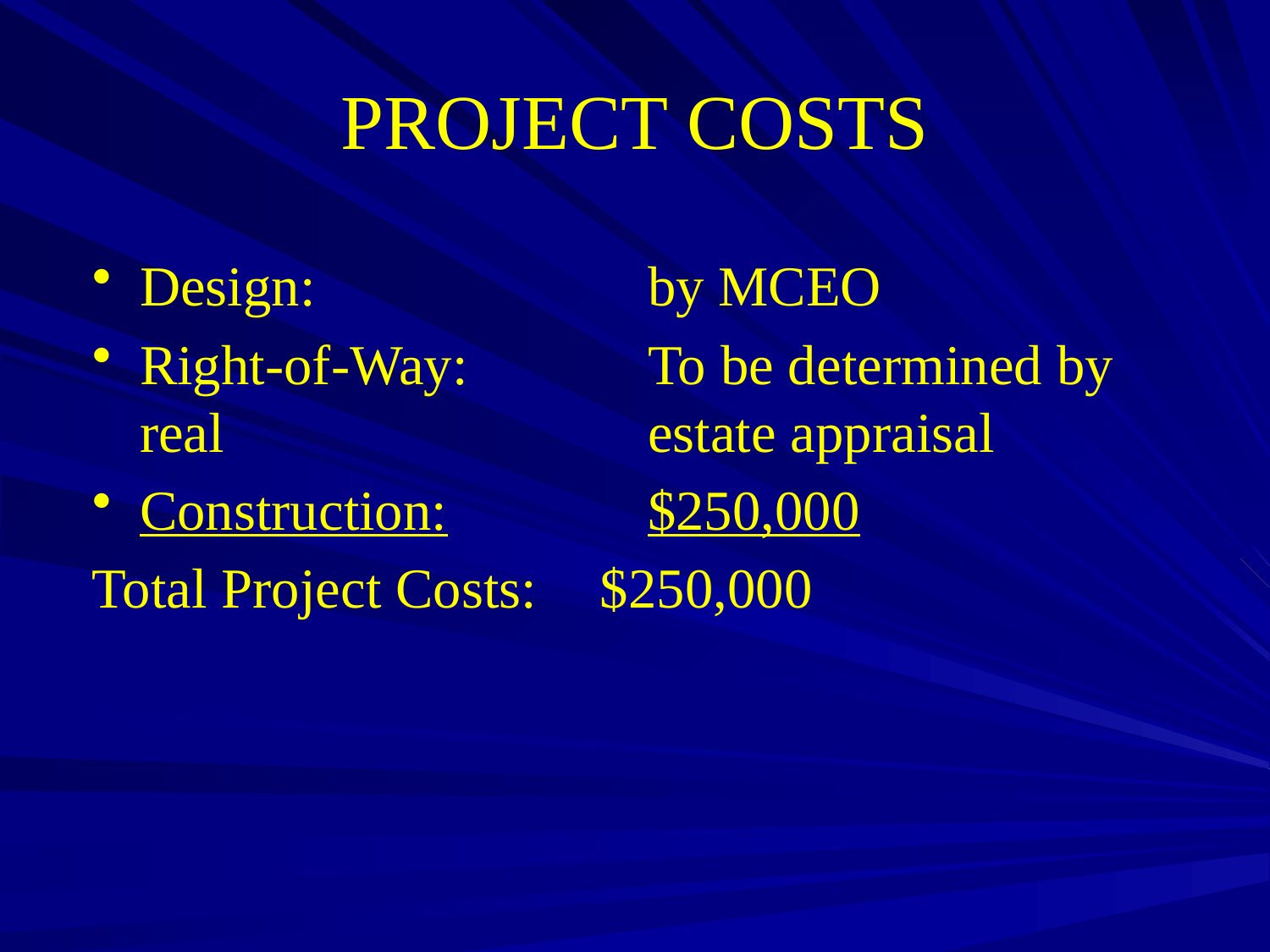

# PROJECT COSTS
Design:		       	by MCEO
Right-of-Way:      	To be determined by real 				estate appraisal
Construction:		$250,000
Total Project Costs:	$250,000